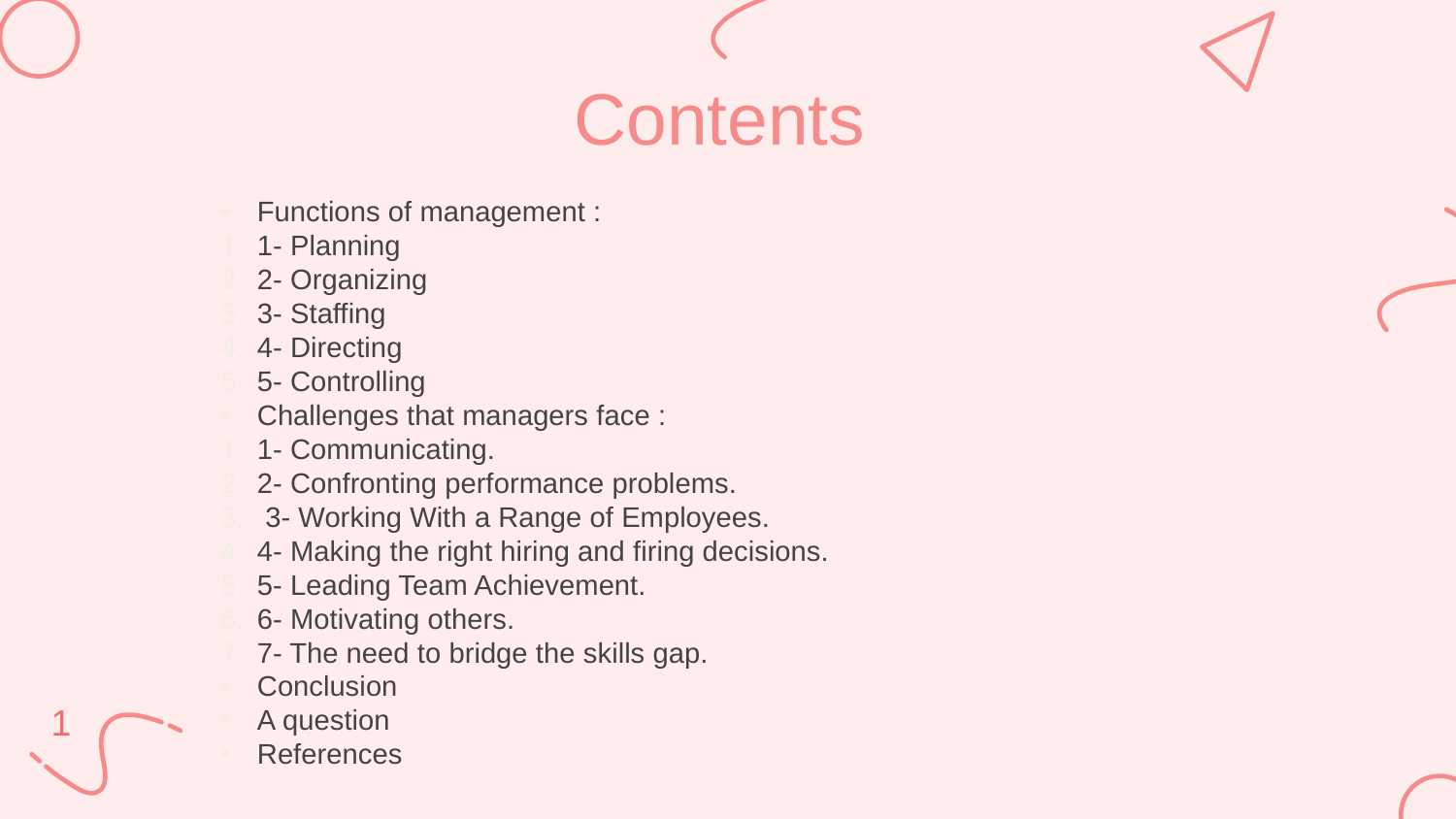

# Contents
Functions of management :
1- Planning
2- Organizing
3- Staffing
4- Directing
5- Controlling
Challenges that managers face :
1- Communicating.
2- Confronting performance problems.
 3- Working With a Range of Employees.
4- Making the right hiring and firing decisions.
5- Leading Team Achievement.
6- Motivating others.
7- The need to bridge the skills gap.
Conclusion
A question
References

1